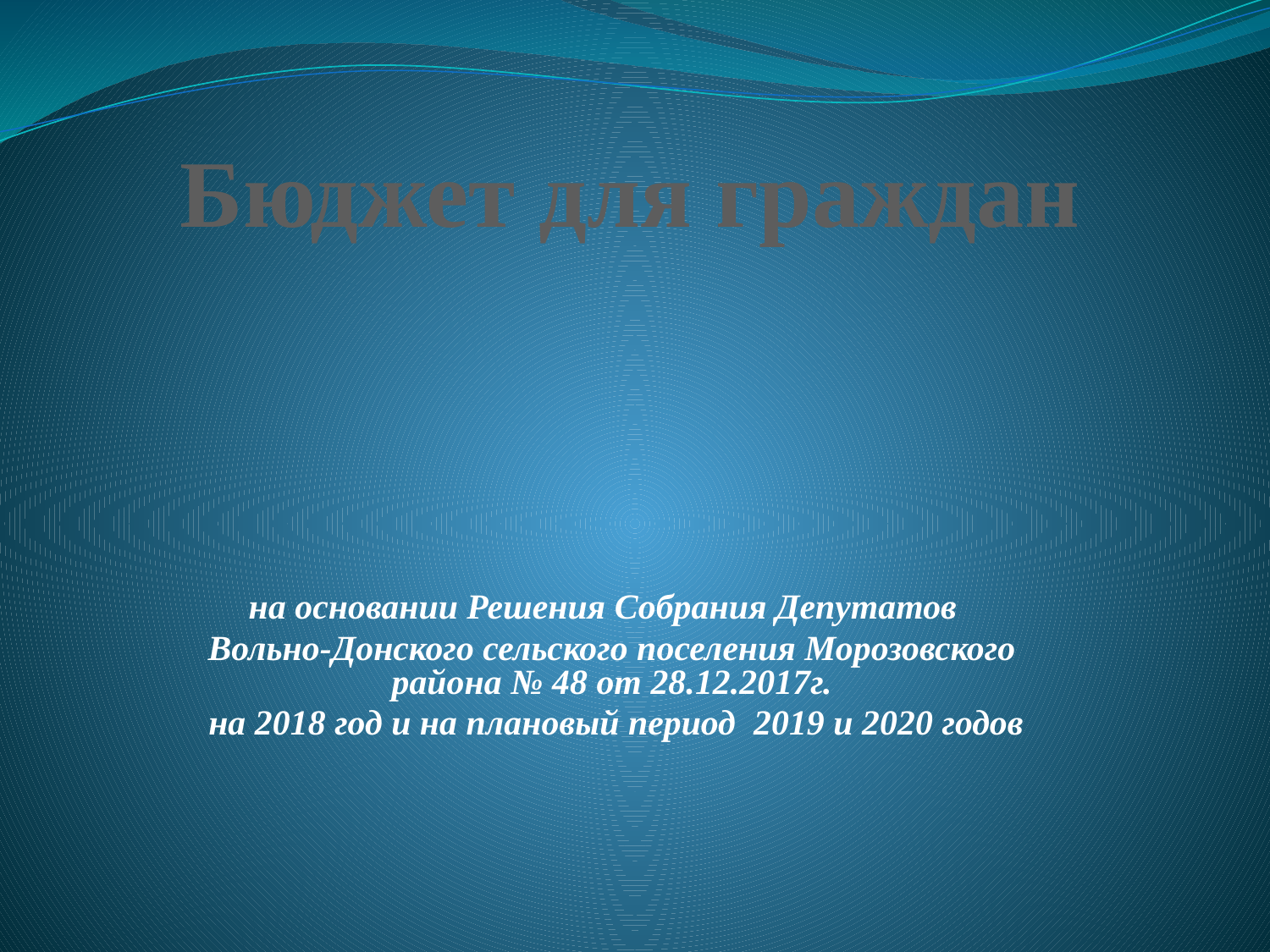

Бюджет для граждан
на основании Решения Собрания Депутатов
Вольно-Донского сельского поселения Морозовского района № 48 от 28.12.2017г.
 на 2018 год и на плановый период  2019 и 2020 годов